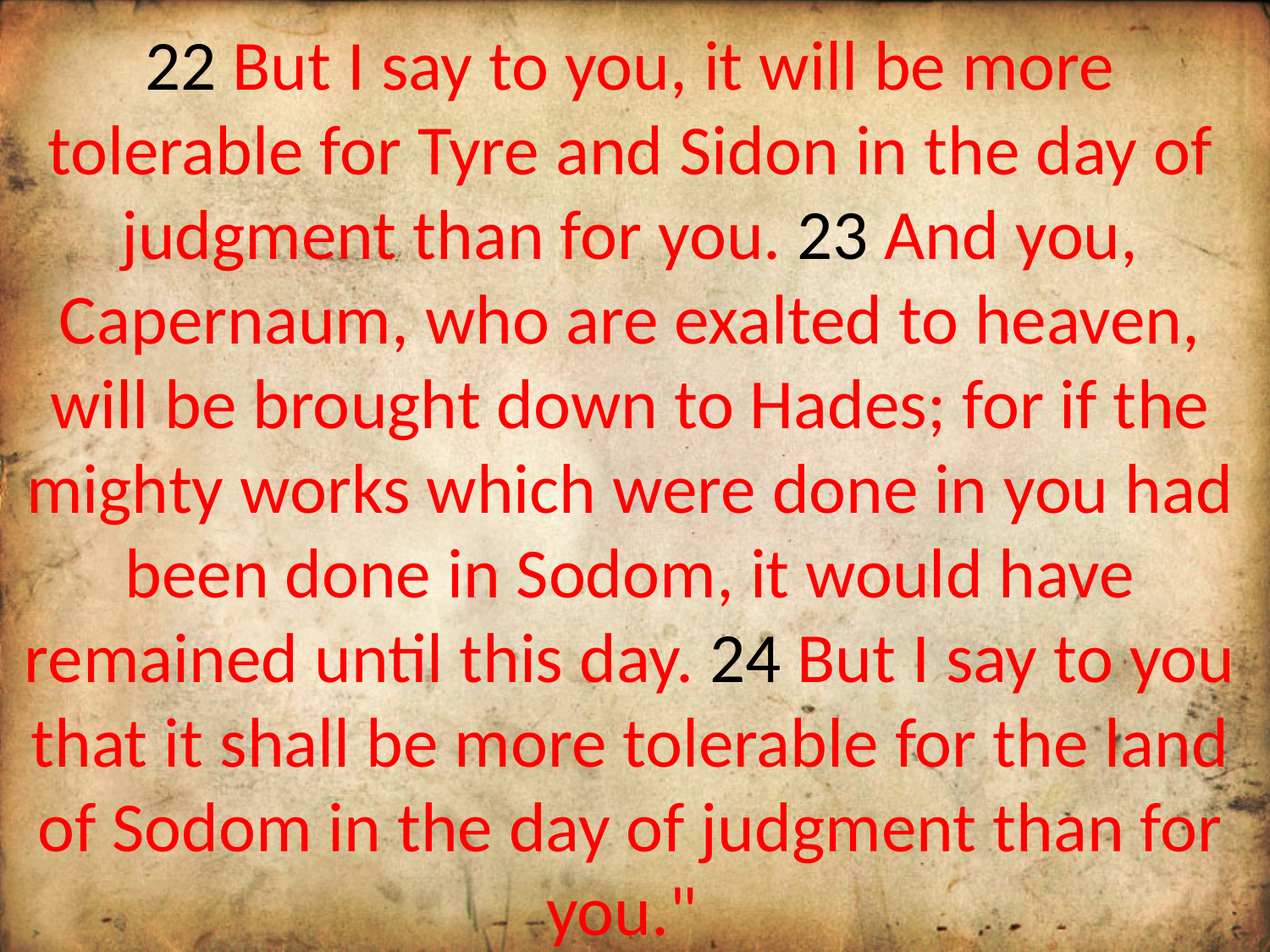

22 But I say to you, it will be more tolerable for Tyre and Sidon in the day of judgment than for you. 23 And you, Capernaum, who are exalted to heaven, will be brought down to Hades; for if the mighty works which were done in you had been done in Sodom, it would have remained until this day. 24 But I say to you that it shall be more tolerable for the land of Sodom in the day of judgment than for you."